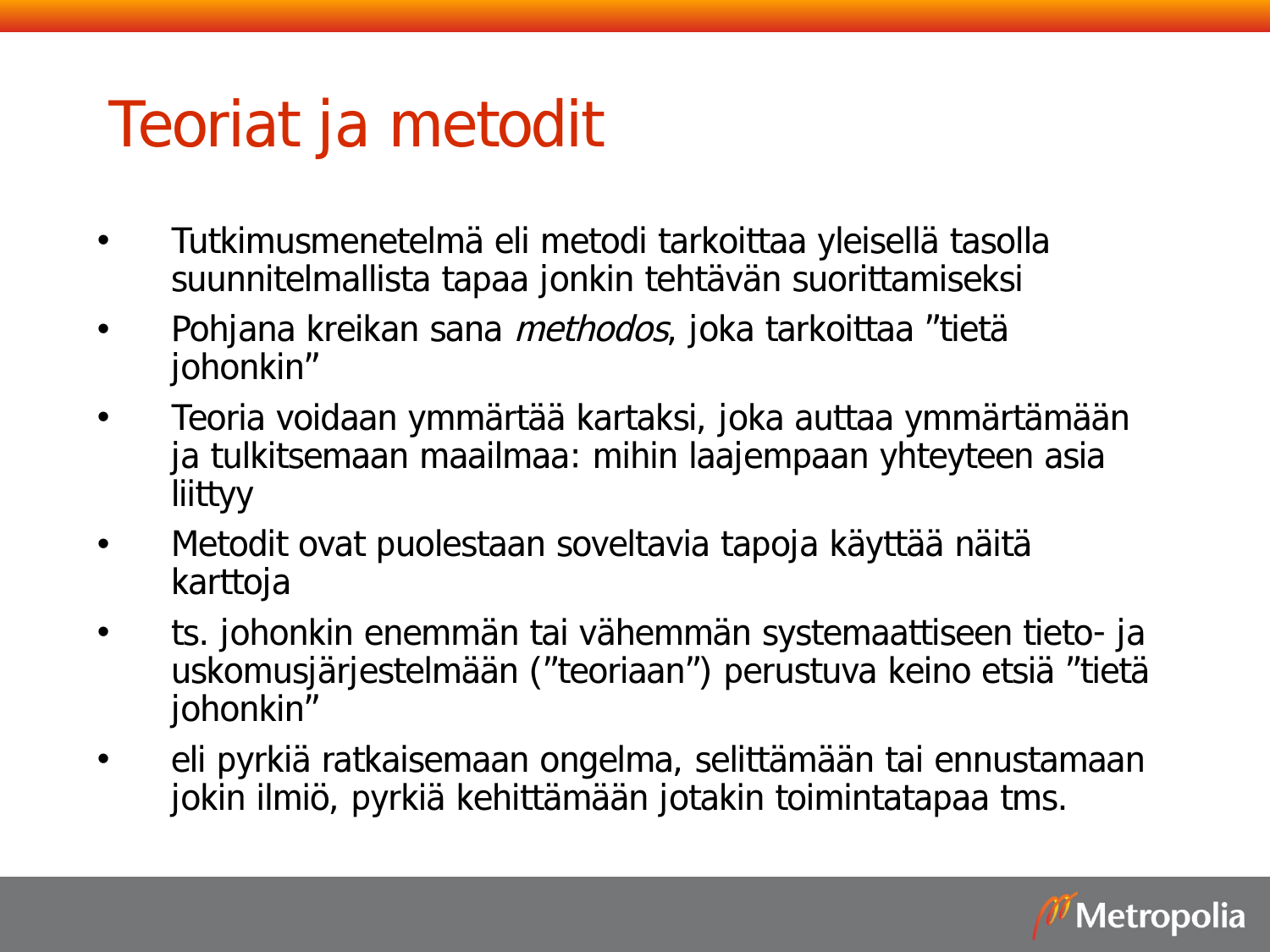

# Teoriat ja metodit
Tutkimusmenetelmä eli metodi tarkoittaa yleisellä tasolla suunnitelmallista tapaa jonkin tehtävän suorittamiseksi
Pohjana kreikan sana methodos, joka tarkoittaa ”tietä johonkin”
Teoria voidaan ymmärtää kartaksi, joka auttaa ymmärtämään ja tulkitsemaan maailmaa: mihin laajempaan yhteyteen asia liittyy
Metodit ovat puolestaan soveltavia tapoja käyttää näitä karttoja
ts. johonkin enemmän tai vähemmän systemaattiseen tieto- ja uskomusjärjestelmään (”teoriaan”) perustuva keino etsiä ”tietä johonkin”
eli pyrkiä ratkaisemaan ongelma, selittämään tai ennustamaan jokin ilmiö, pyrkiä kehittämään jotakin toimintatapaa tms.